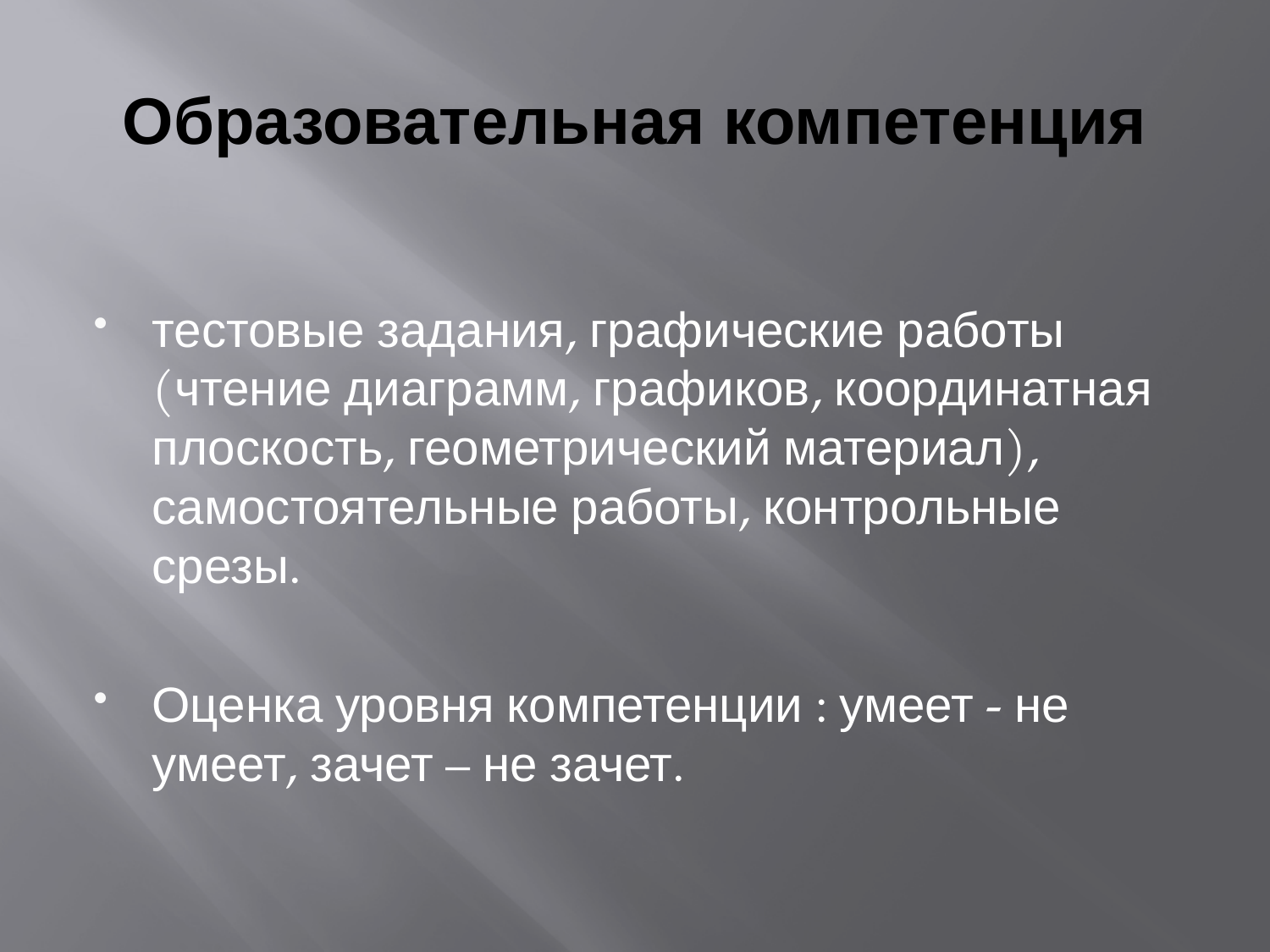

# Образовательная компетенция

тестовые задания, графические работы (чтение диаграмм, графиков, координатная плоскость, геометрический материал), самостоятельные работы, контрольные срезы.

Оценка уровня компетенции : умеет - не умеет, зачет – не зачет.